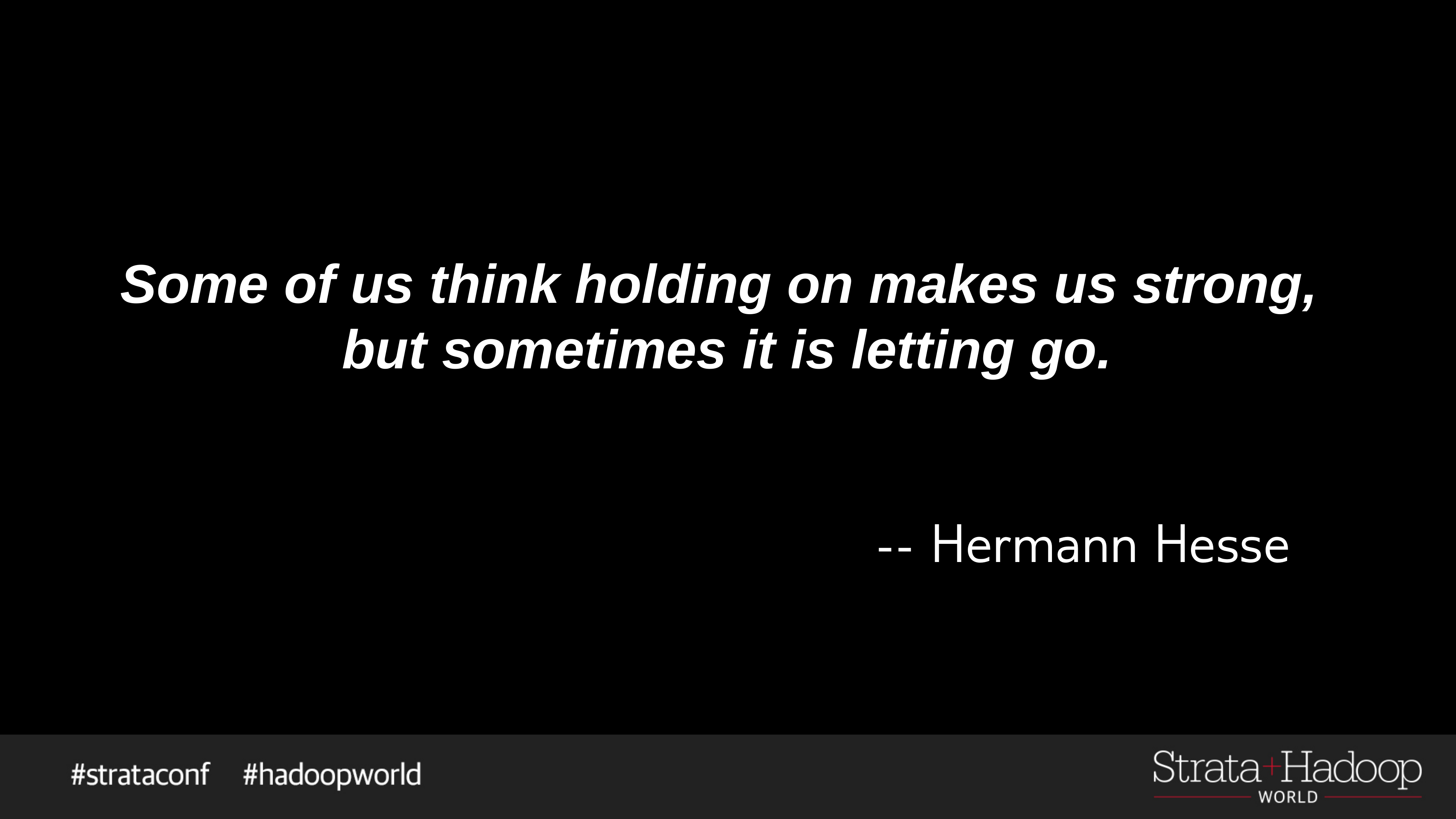

# Some of us think holding on makes us strong, but sometimes it is letting go.
	-- Hermann Hesse